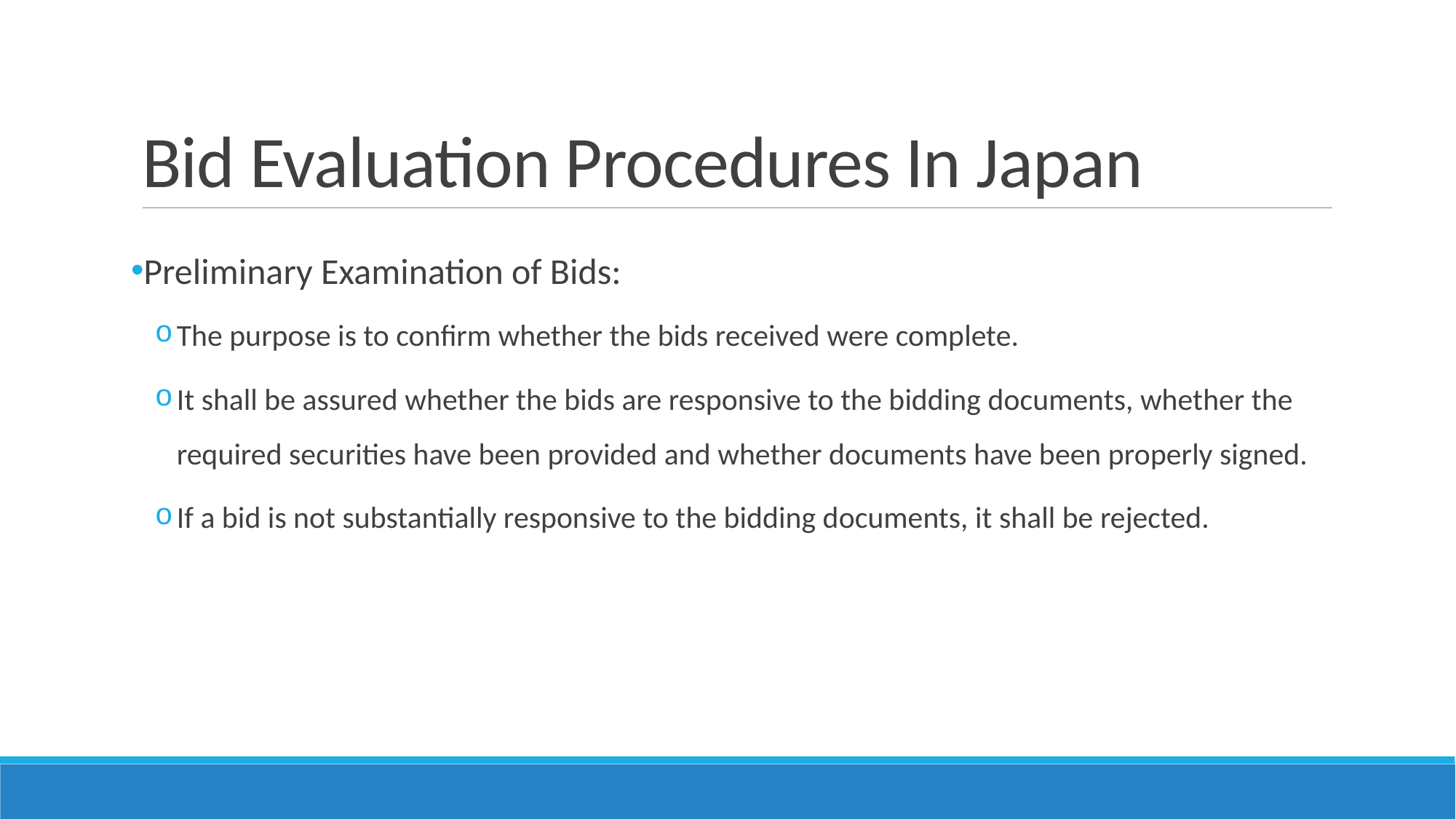

# Bid Evaluation Procedures In Japan
Preliminary Examination of Bids:
The purpose is to confirm whether the bids received were complete.
It shall be assured whether the bids are responsive to the bidding documents, whether the required securities have been provided and whether documents have been properly signed.
If a bid is not substantially responsive to the bidding documents, it shall be rejected.